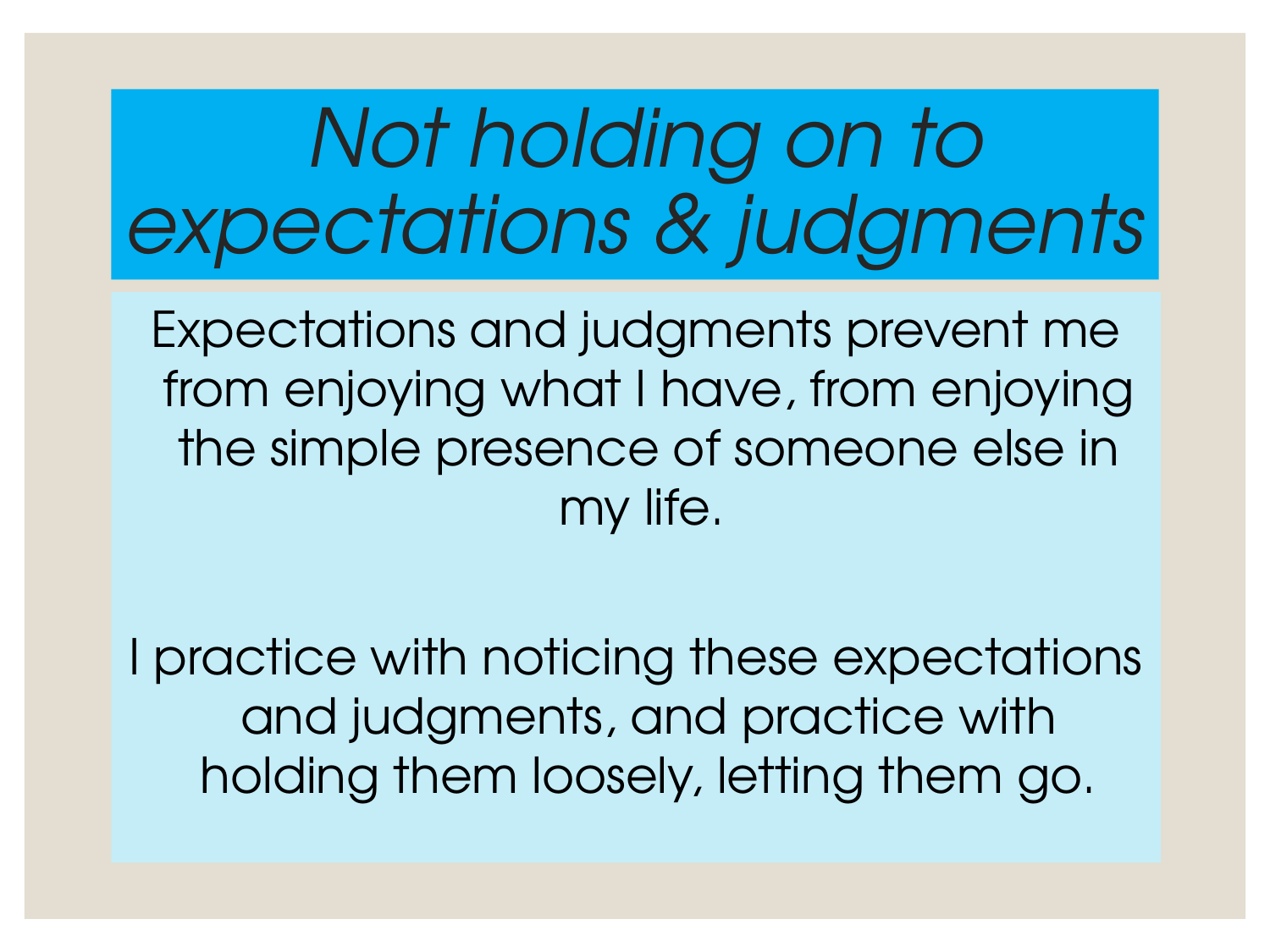

# Not holding on to expectations & judgments
Expectations and judgments prevent me from enjoying what I have, from enjoying the simple presence of someone else in my life.

I practice with noticing these expectations and judgments, and practice with holding them loosely, letting them go.